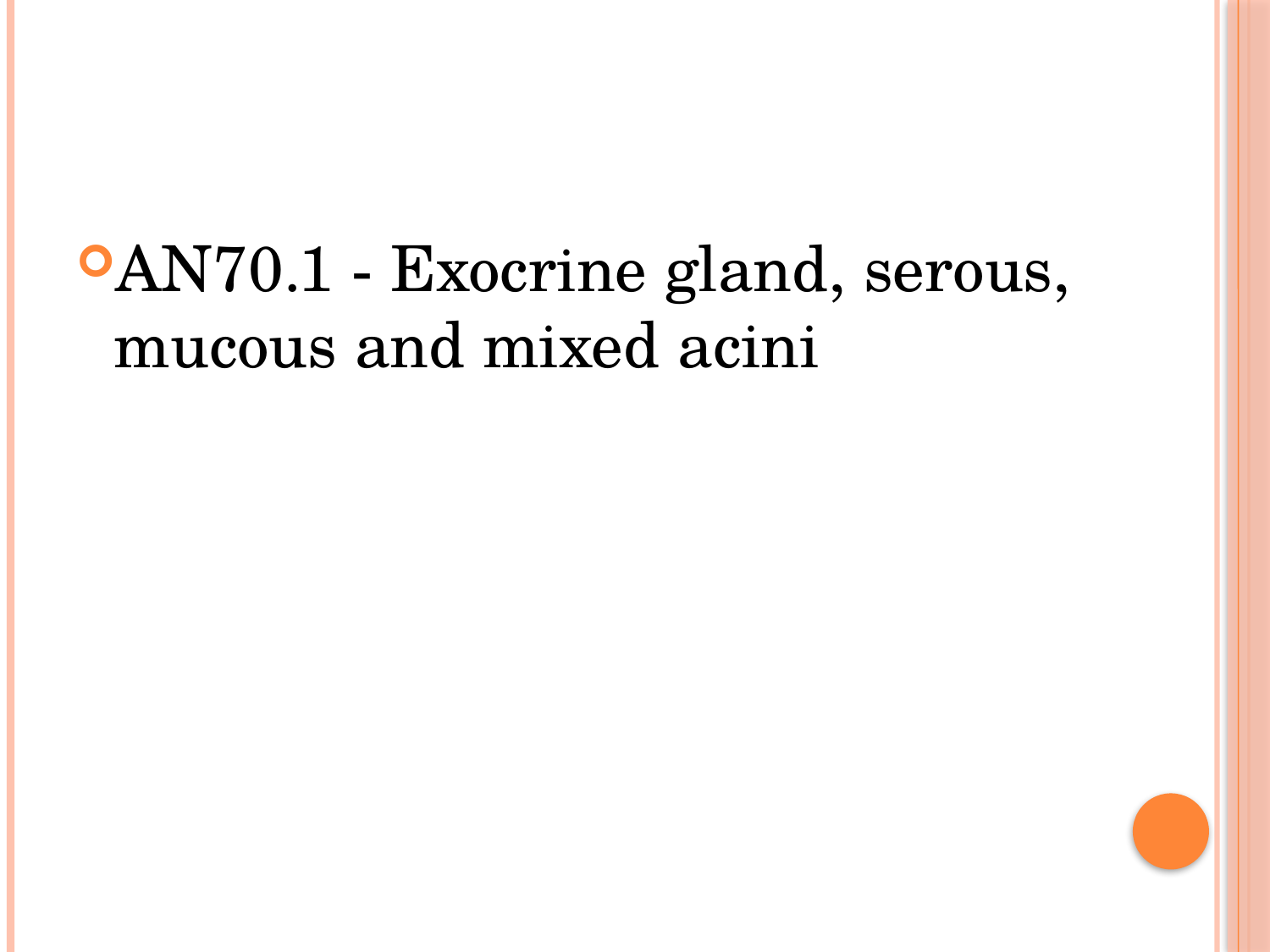

#
AN70.1 - Exocrine gland, serous, mucous and mixed acini